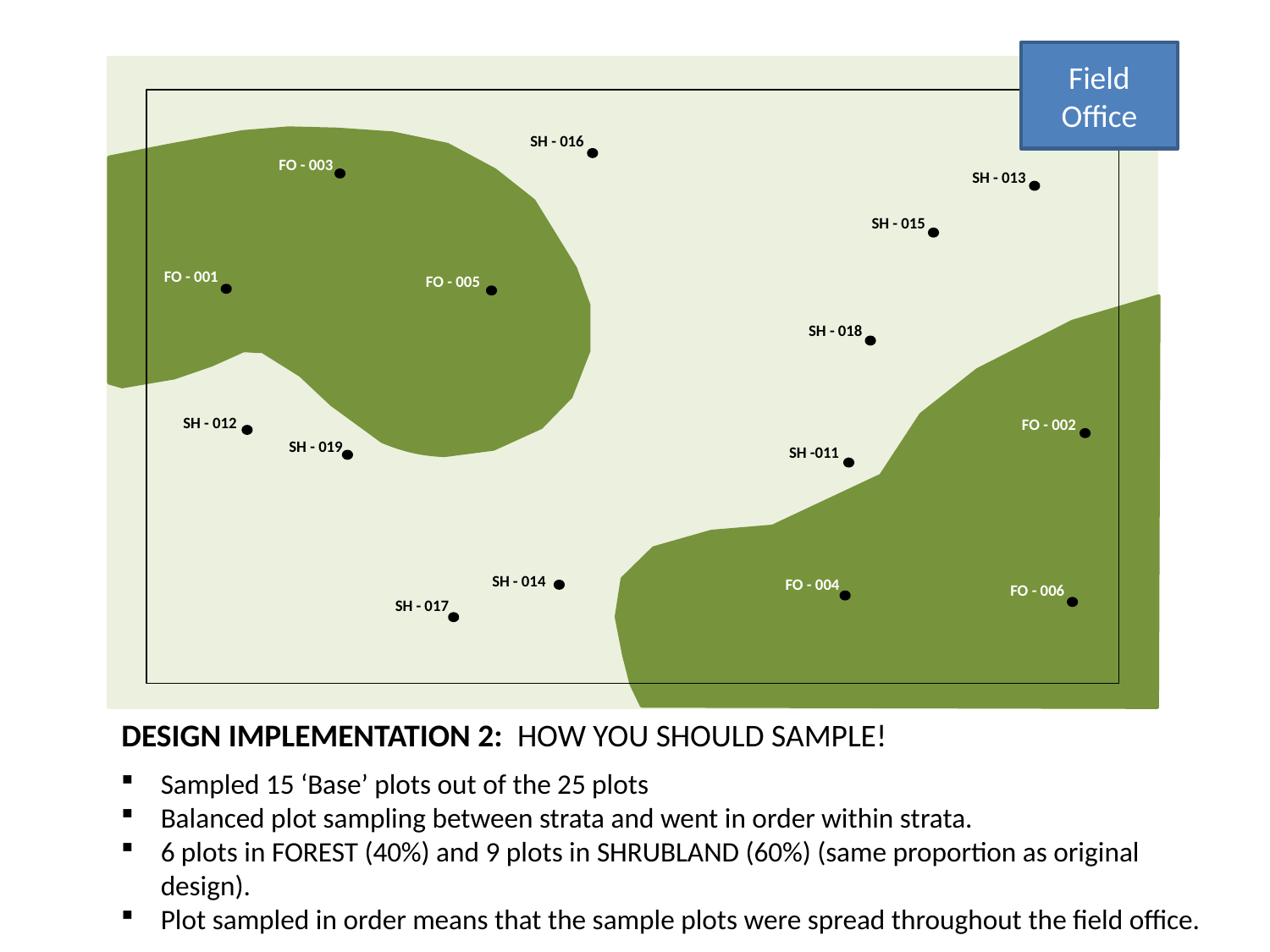

Field Office

SH - 016

FO - 003

SH - 013

SH - 015

FO - 001
FO - 005

SH - 018

SH - 012
FO - 002

SH - 019

SH -011

SH - 014
FO - 004
FO - 006

SH - 017

DESIGN IMPLEMENTATION 2:  HOW YOU SHOULD SAMPLE!
Sampled 15 ‘Base’ plots out of the 25 plots
Balanced plot sampling between strata and went in order within strata.
6 plots in FOREST (40%) and 9 plots in SHRUBLAND (60%) (same proportion as original design).
Plot sampled in order means that the sample plots were spread throughout the field office.